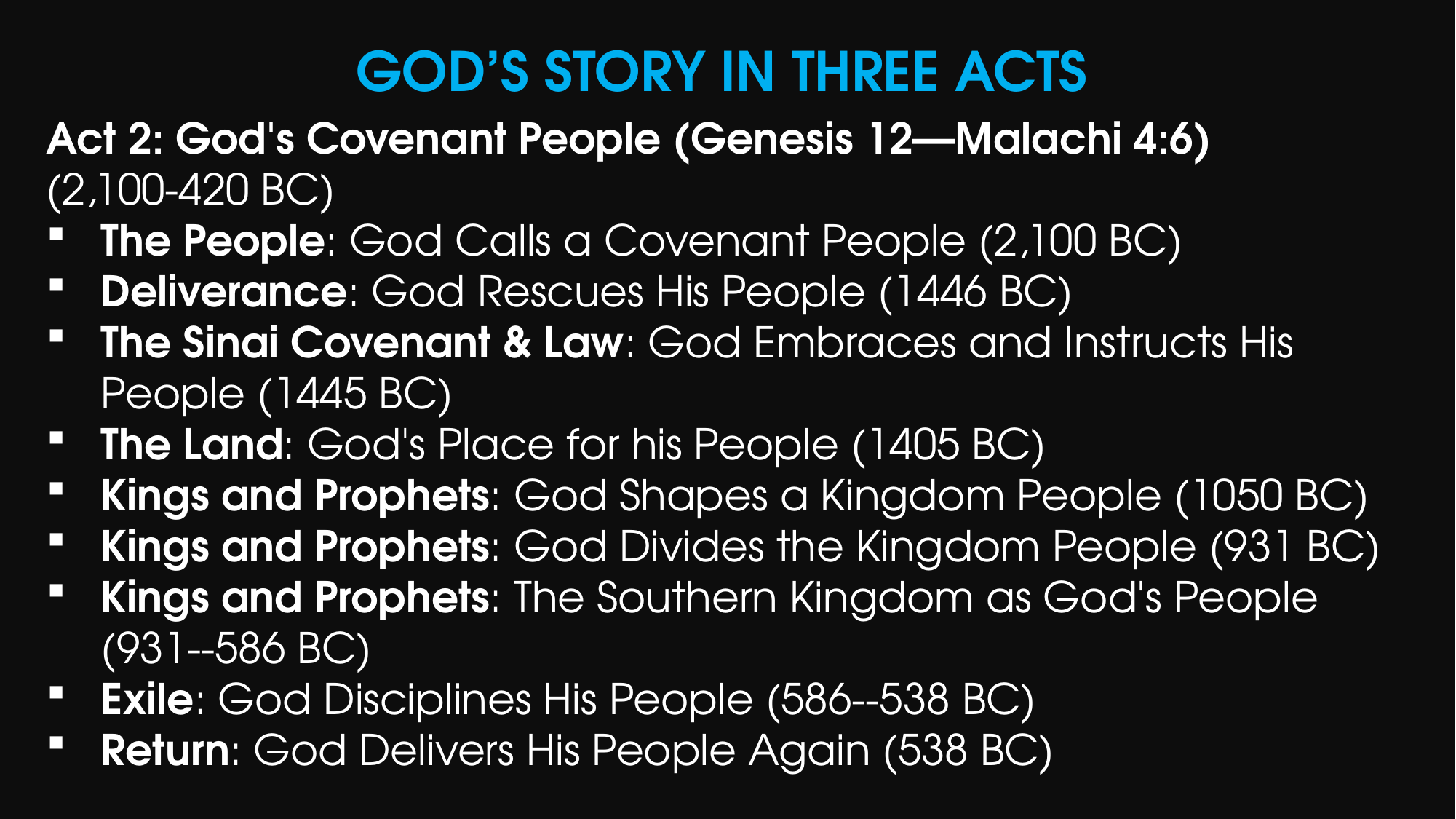

God’s Story in three acts
Act 2: God's Covenant People (Genesis 12—Malachi 4:6)
(2,100-420 BC)
The People: God Calls a Covenant People (2,100 BC)
Deliverance: God Rescues His People (1446 BC)
The Sinai Covenant & Law: God Embraces and Instructs His People (1445 BC)
The Land: God's Place for his People (1405 BC)
Kings and Prophets: God Shapes a Kingdom People (1050 BC)
Kings and Prophets: God Divides the Kingdom People (931 BC)
Kings and Prophets: The Southern Kingdom as God's People (931-­‐586 BC)
Exile: God Disciplines His People (586-­‐538 BC)
Return: God Delivers His People Again (538 BC)